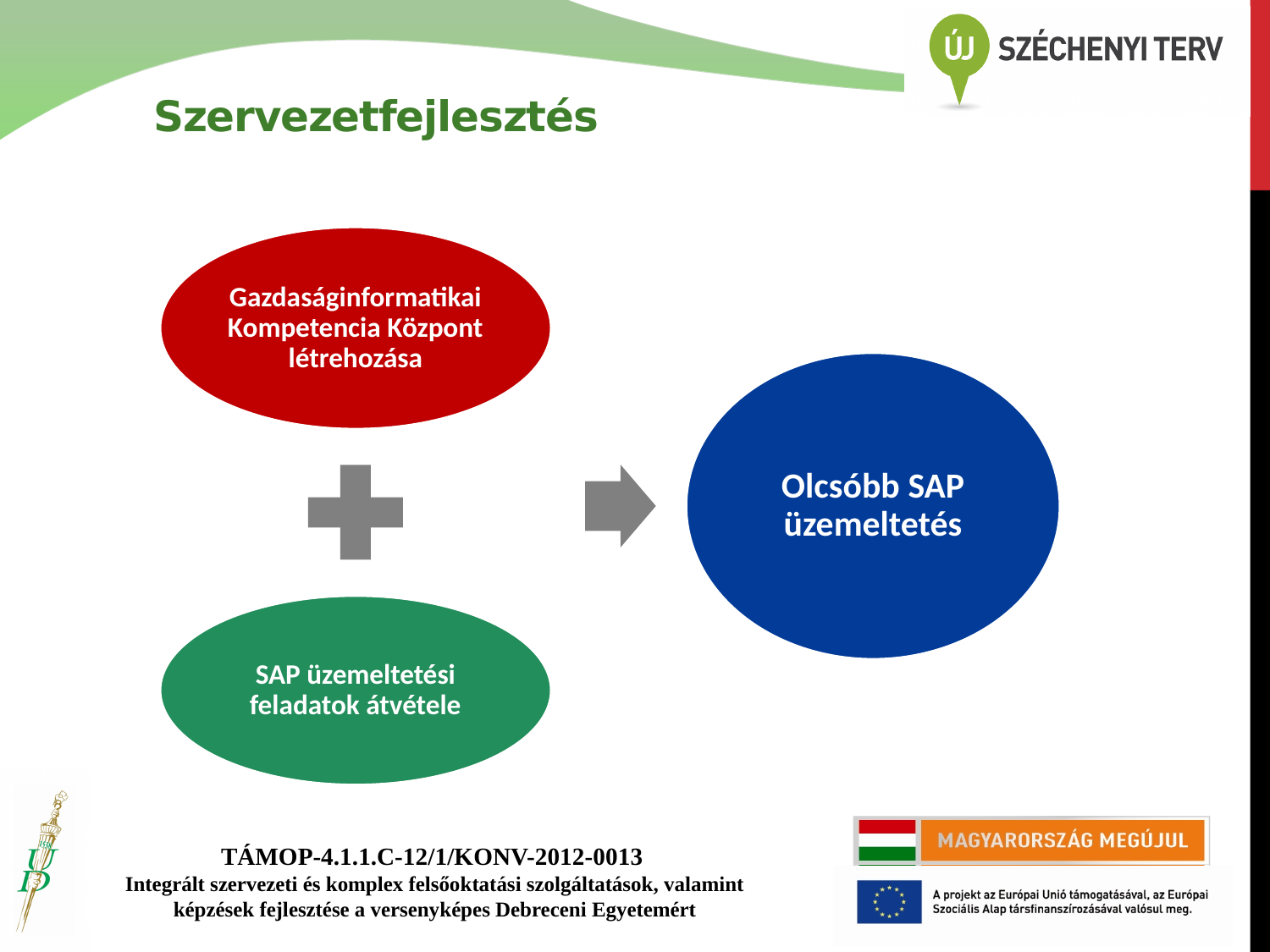

# Szervezetfejlesztés
Gazdaságinformatikai Kompetencia Központ létrehozása

SAP üzemeltetési feladatok átvétele

Olcsóbb SAP üzemeltetés